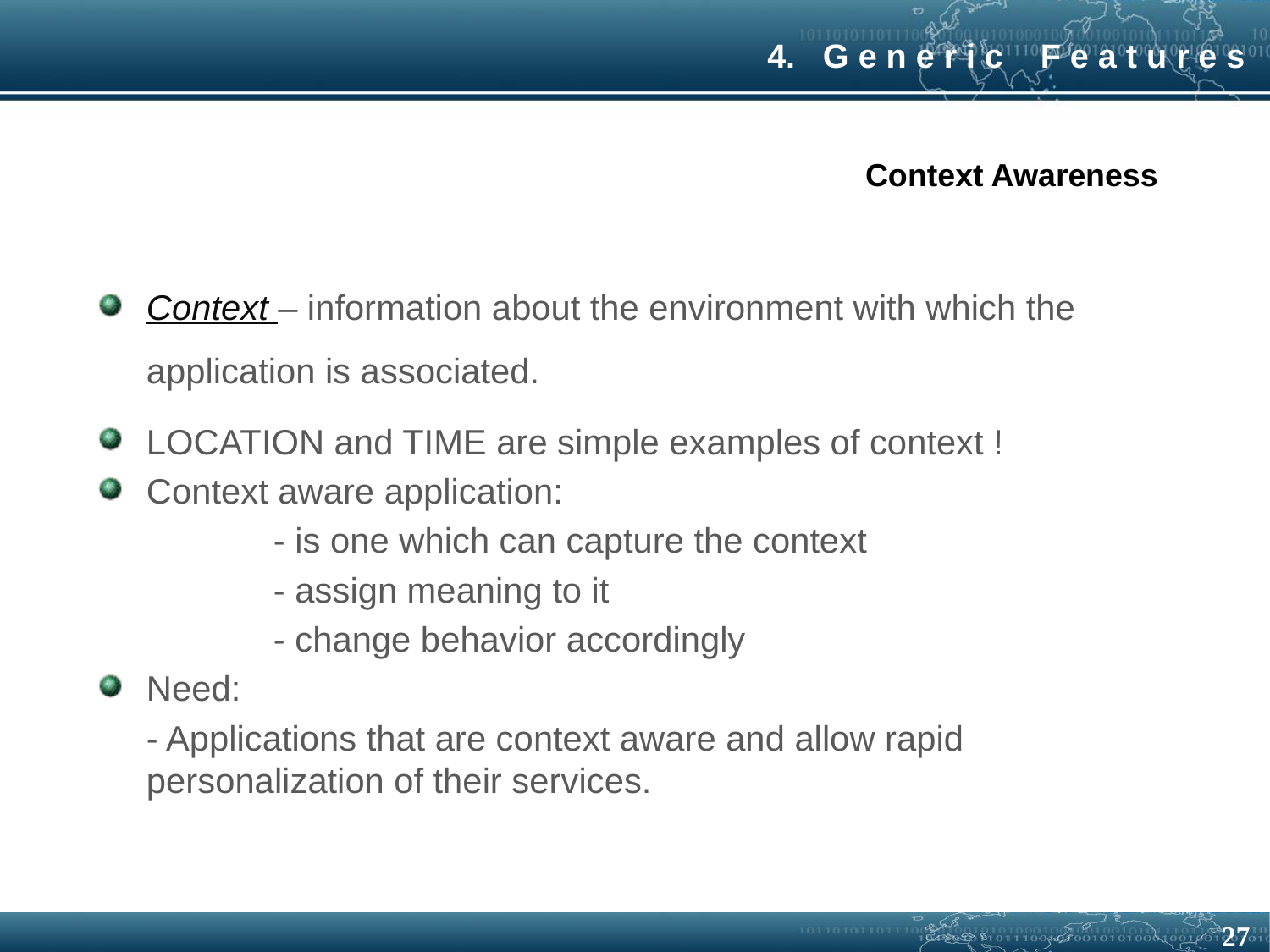

4.   G e n e r i c    F e a t u r e s
Context Awareness
Context – information about the environment with which the application is associated.
LOCATION and TIME are simple examples of context !
Context aware application:
		- is one which can capture the context
		- assign meaning to it
		- change behavior accordingly
Need:
	- Applications that are context aware and allow rapid personalization of their services.